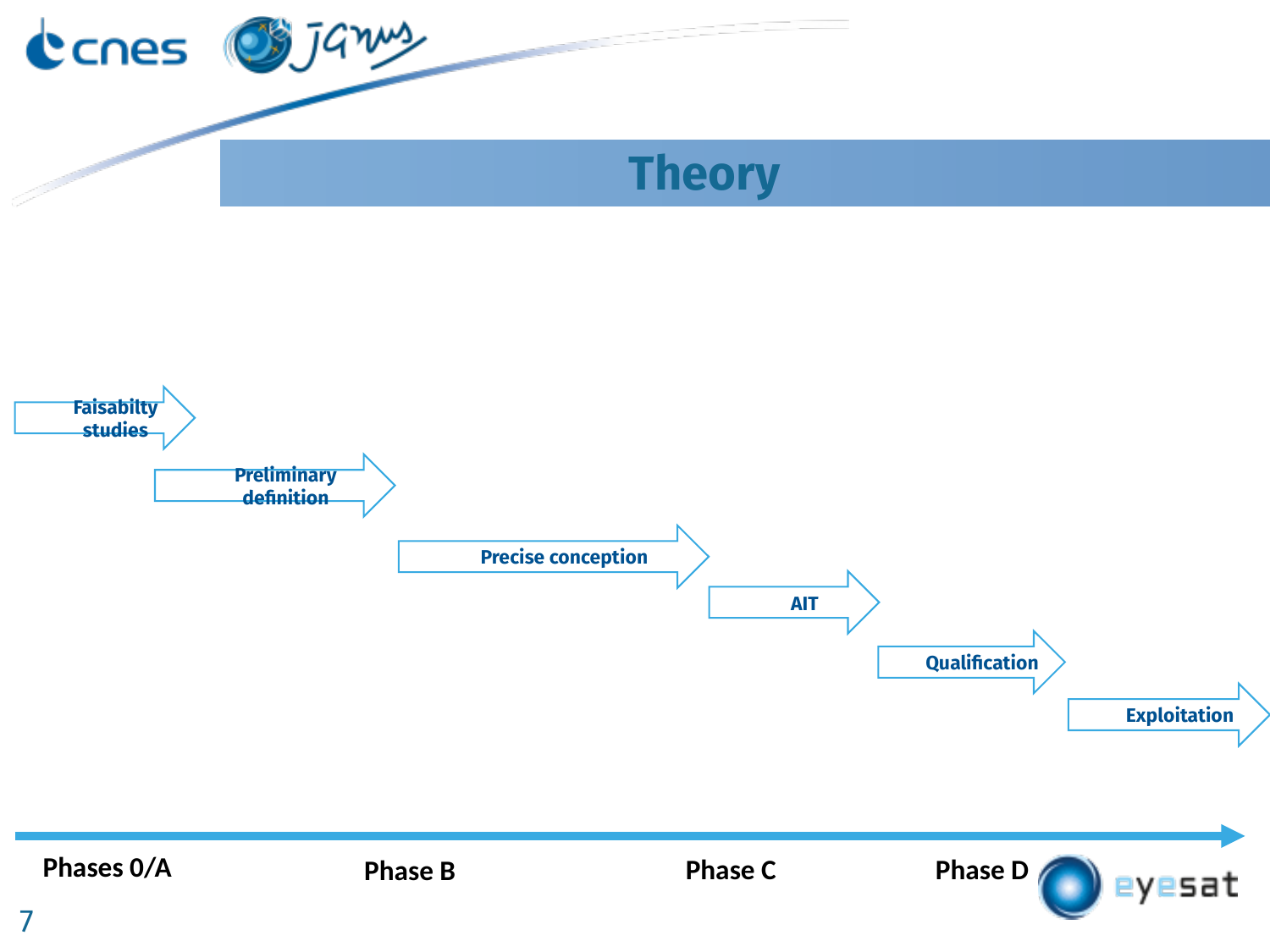

# Theory
Faisabilty studies
Preliminary definition
Precise conception
AIT
Qualification
Exploitation
Phases 0/A
Phase C
Phase D
Phase B
7